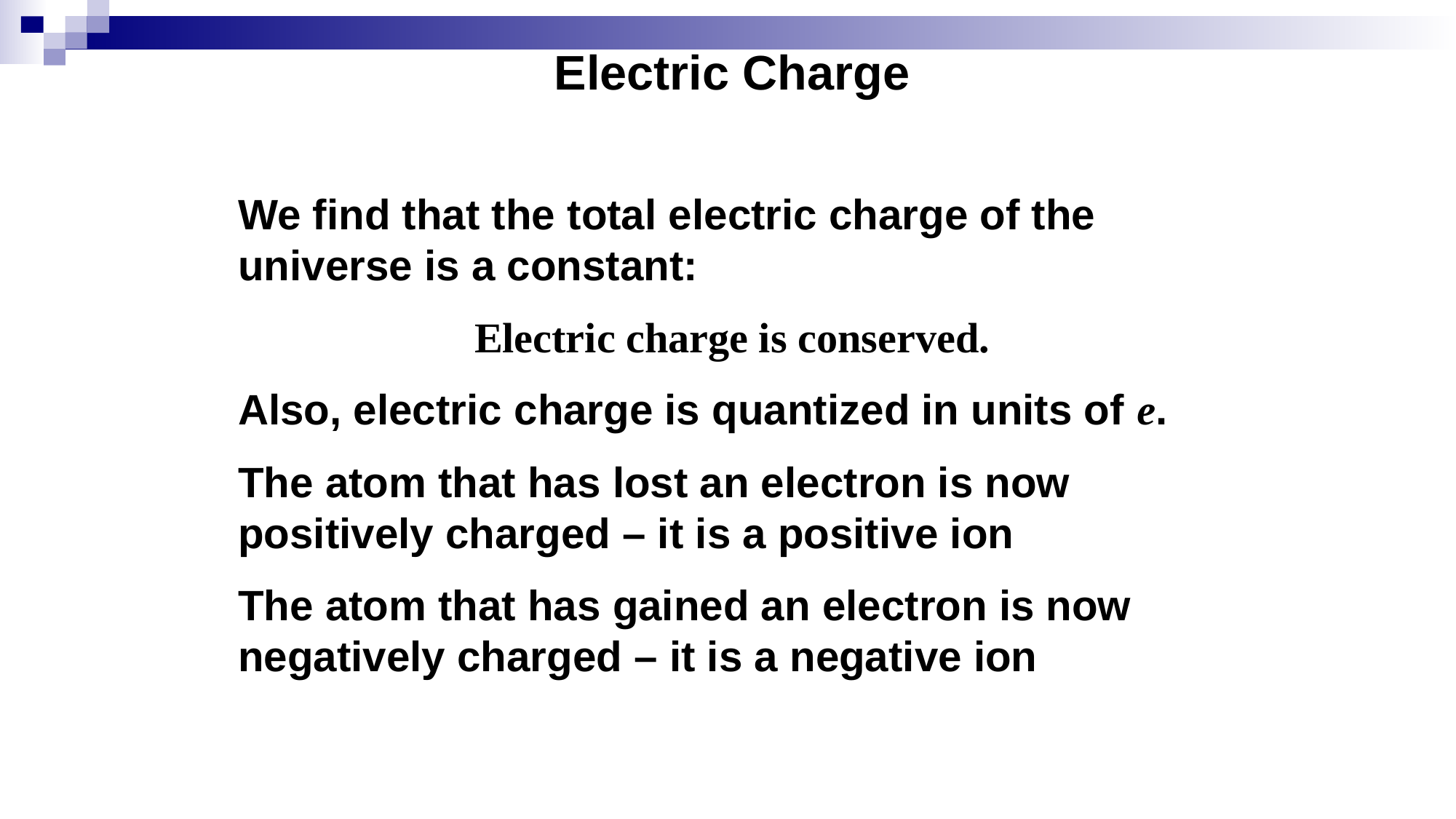

Electric Charge
We find that the total electric charge of the universe is a constant:
Electric charge is conserved.
Also, electric charge is quantized in units of e.
The atom that has lost an electron is now positively charged – it is a positive ion
The atom that has gained an electron is now negatively charged – it is a negative ion